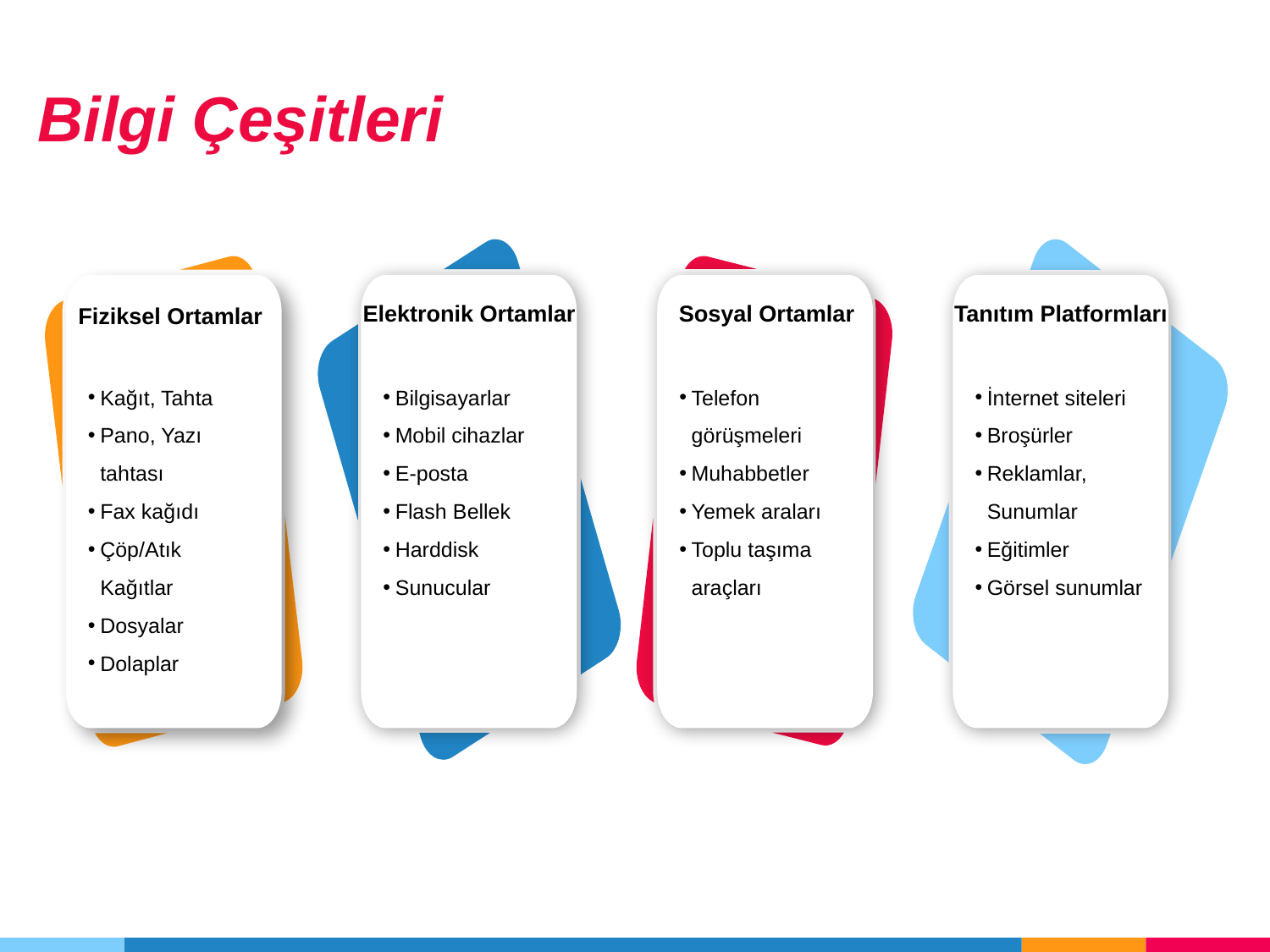

Bilgi Çeşitleri

Elektronik Ortamlar
Sosyal Ortamlar
Tanıtım Platformları
Fiziksel Ortamlar
Kağıt, Tahta
Pano, Yazı tahtası
Fax kağıdı
Çöp/Atık Kağıtlar
Dosyalar
Dolaplar

Bilgisayarlar
Mobil cihazlar
E-posta
Flash Bellek
Harddisk
Sunucular

Telefon görüşmeleri
Muhabbetler
Yemek araları
Toplu taşıma araçları
İnternet siteleri
Broşürler
Reklamlar, Sunumlar
Eğitimler
Görsel sunumlar